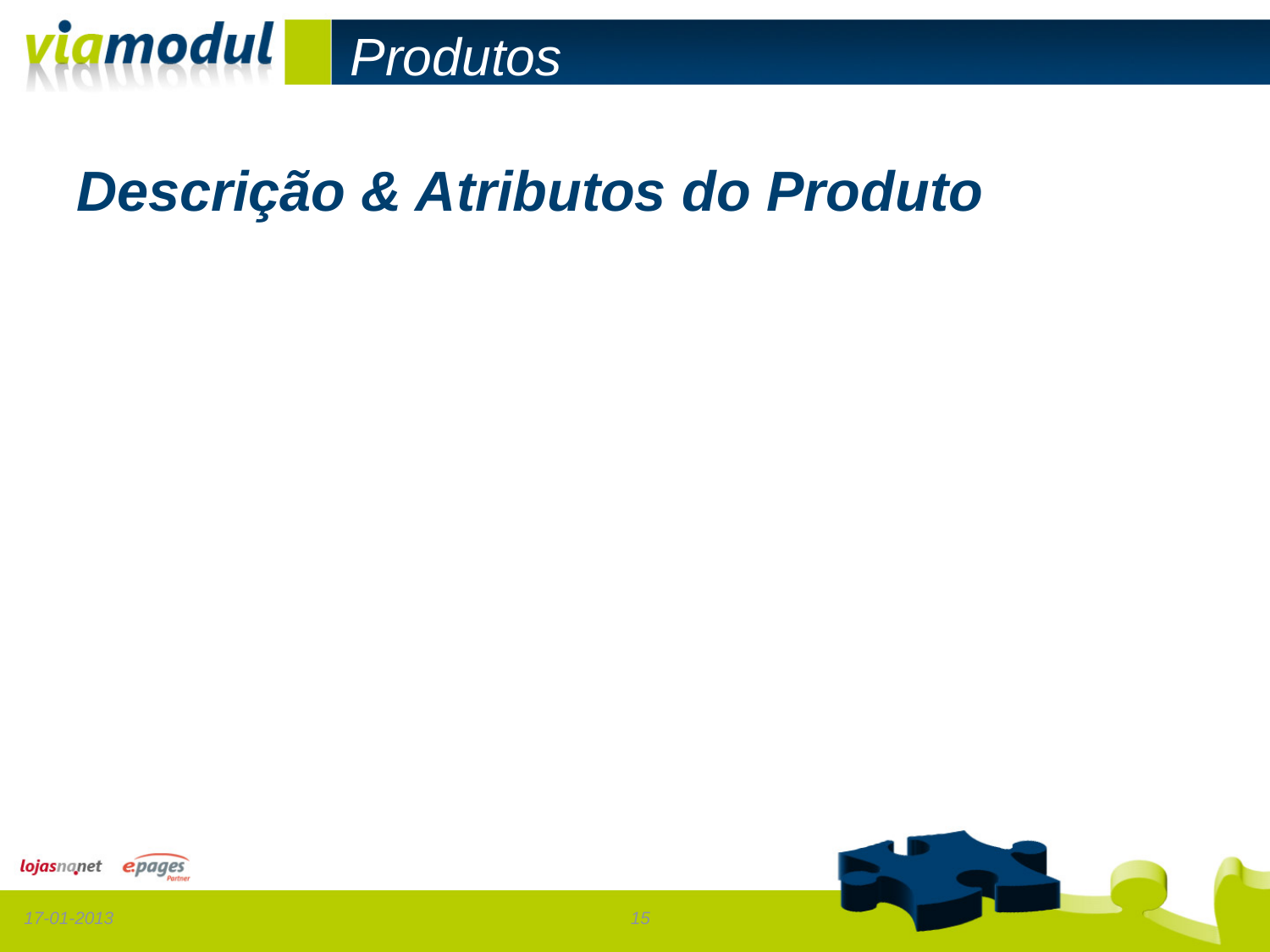

# Produtos
Descrição & Atributos do Produto
17-01-2013
15